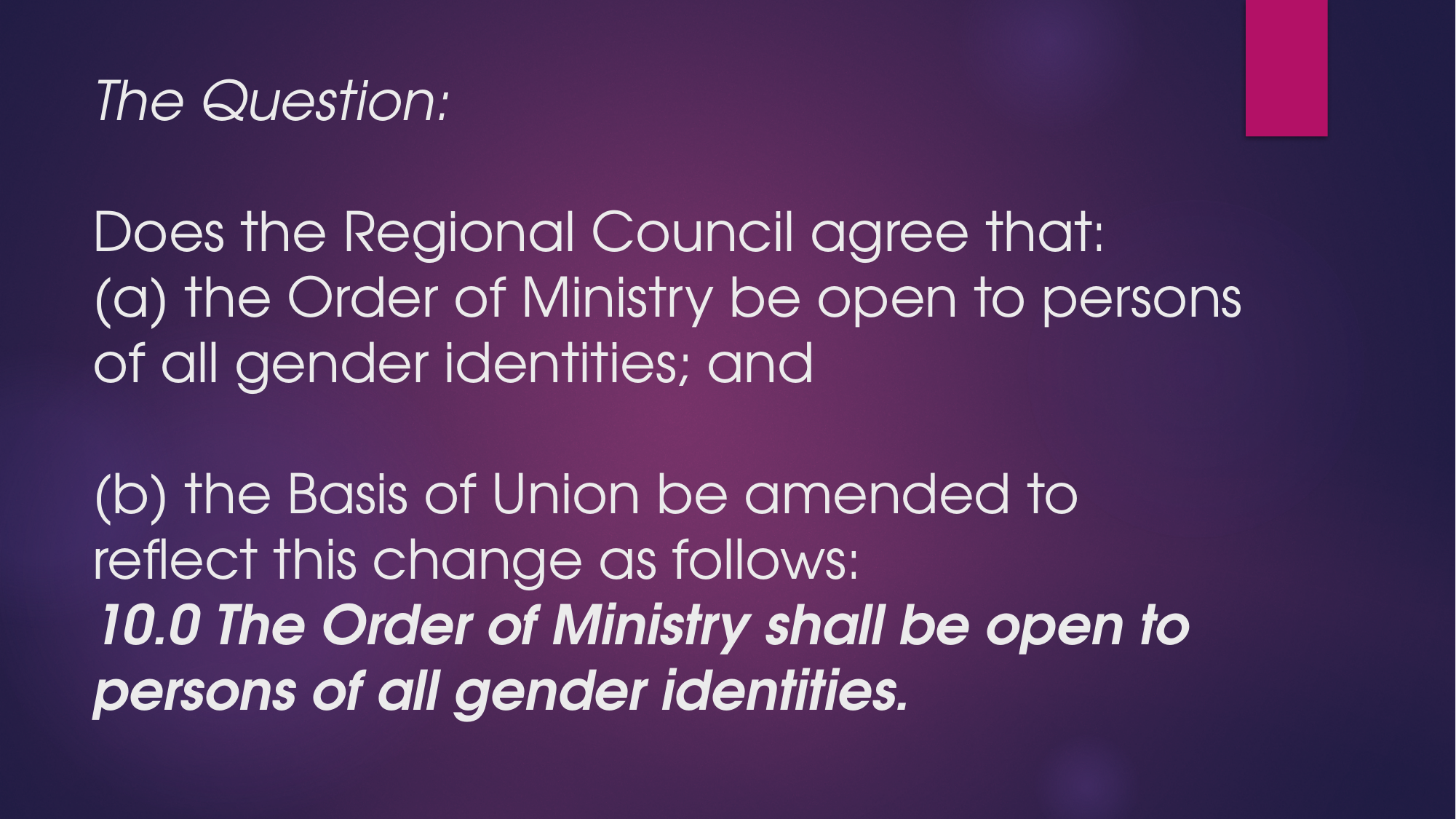

# The Question: Does the Regional Council agree that: (a) the Order of Ministry be open to persons of all gender identities; and (b) the Basis of Union be amended to reflect this change as follows: 10.0 The Order of Ministry shall be open to persons of all gender identities.